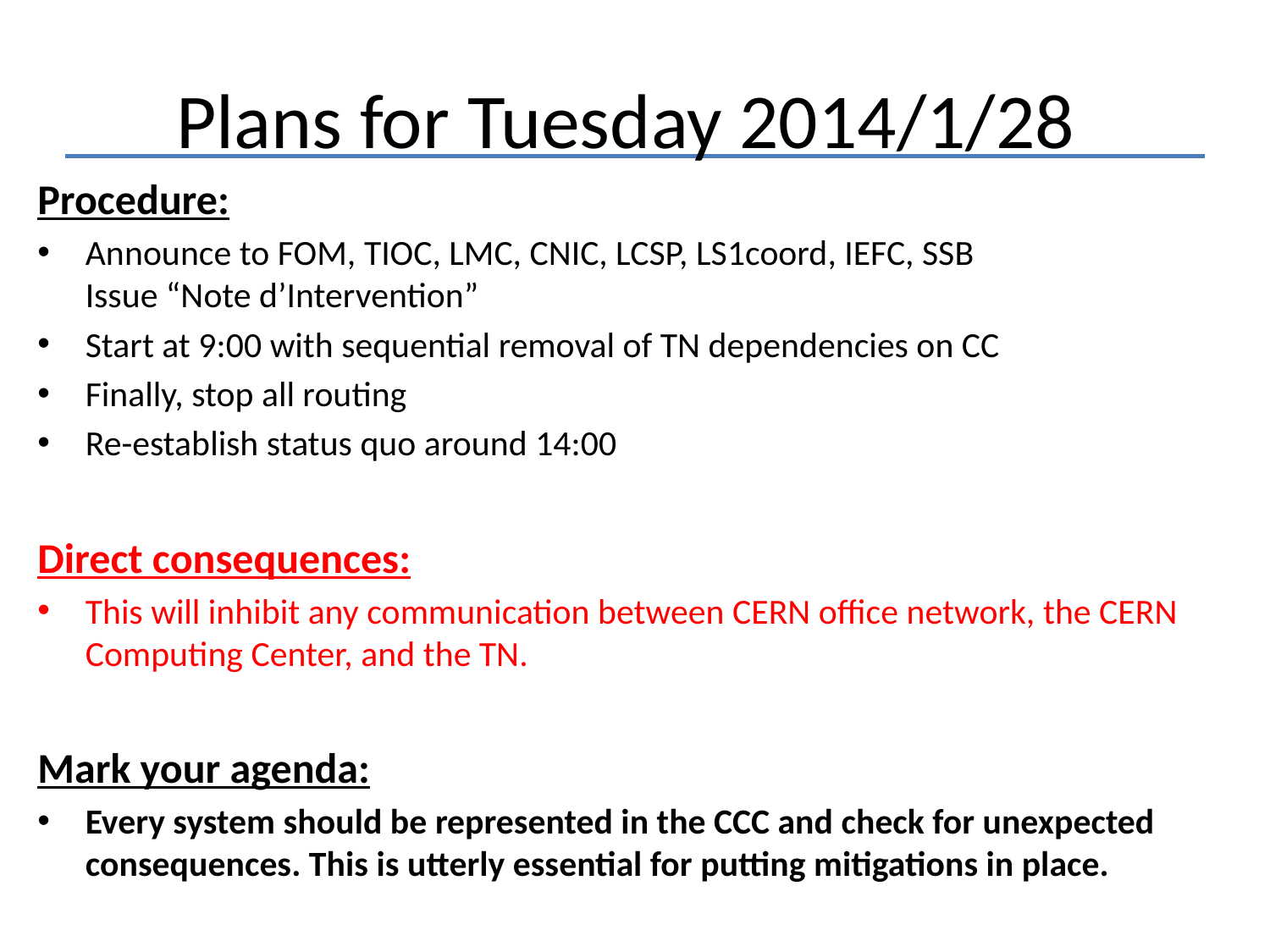

# Plans for Tuesday 2014/1/28
Procedure:
Announce to FOM, TIOC, LMC, CNIC, LCSP, LS1coord, IEFC, SSB
Issue “Note d’Intervention”
Start at 9:00 with sequential removal of TN dependencies on CC
Finally, stop all routing
Re-establish status quo around 14:00

Direct consequences:
This will inhibit any communication between CERN office network, the CERN Computing Center, and the TN.

Mark your agenda:
Every system should be represented in the CCC and check for unexpected consequences. This is utterly essential for putting mitigations in place.